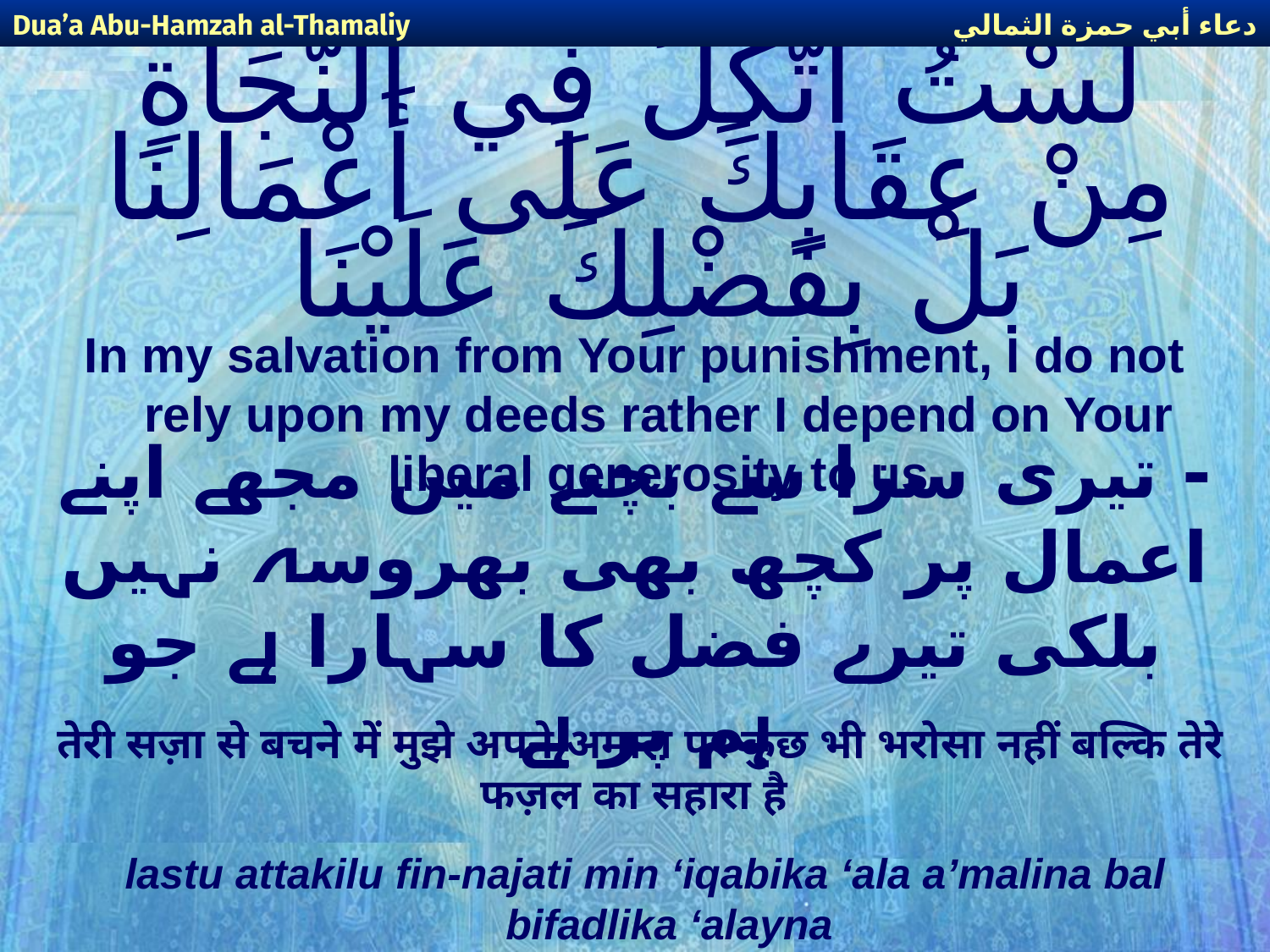

دعاء أبي حمزة الثمالي
Dua’a Abu-Hamzah al-Thamaliy
# لَسْتُ أَتَّكِلُ فِي النَّجَاةِ مِنْ عِقَابِكَ عَلَى أَعْمَالِنَا بَلْ بِفَضْلِكَ عَلَيْنَا
In my salvation from Your punishment, I do not rely upon my deeds rather I depend on Your liberal generosity to us
- تیری سزا سے بچنے میں مجھے اپنے اعمال پر کچھ بھی بھروسہ نہیں بلکی تیرے فضل کا سہارا ہے جو ہم پر ہے
तेरी सज़ा से बचने में मुझे अपने अमाल पर कुछ भी भरोसा नहीं बल्कि तेरे फज़ल का सहारा है
lastu attakilu fin-najati min ‘iqabika ‘ala a’malina bal bifadlika ‘alayna